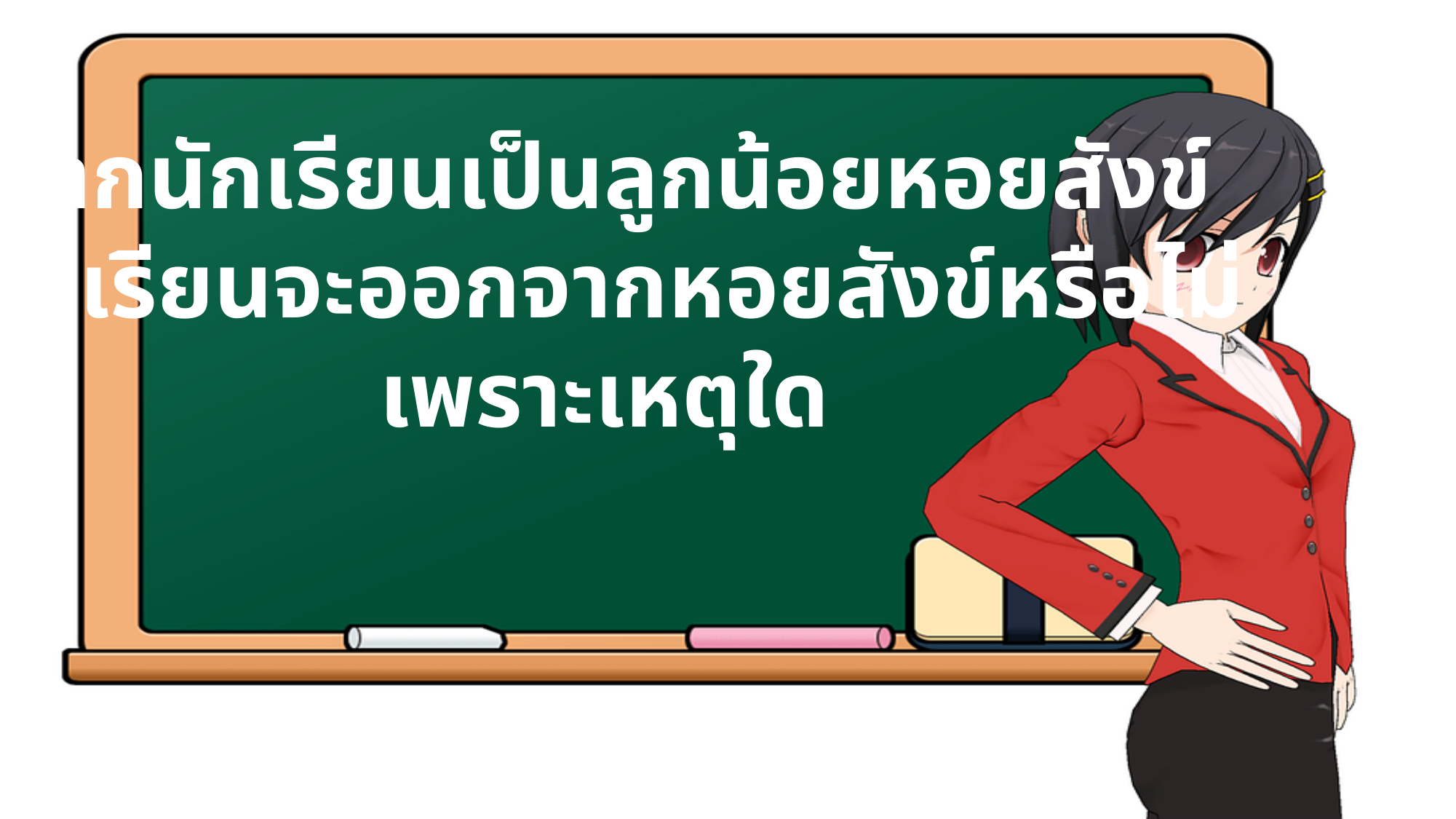

หากนักเรียนเป็นลูกน้อยหอยสังข์
นักเรียนจะออกจากหอยสังข์หรือไม่
เพราะเหตุใด